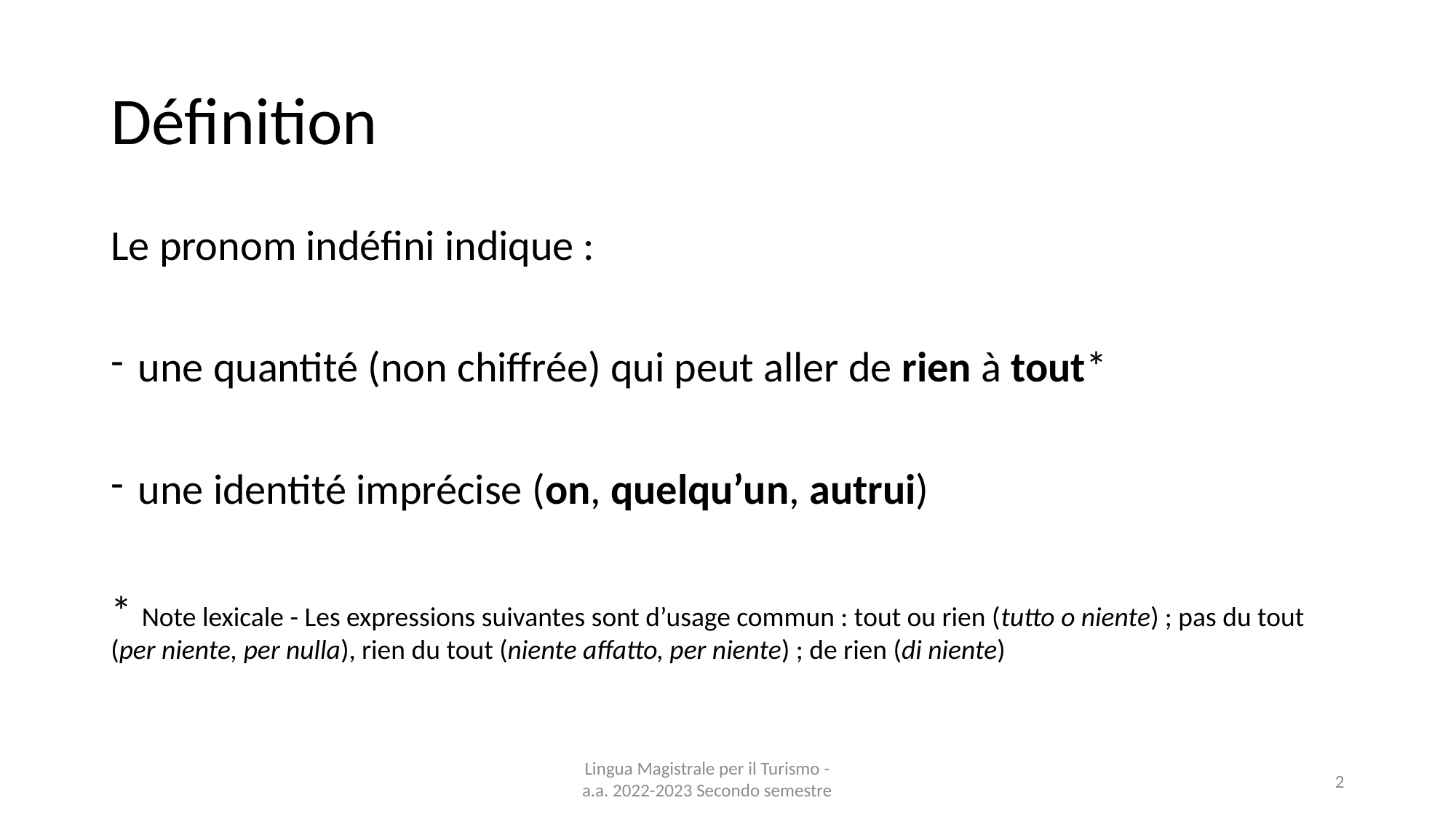

# Définition
Le pronom indéfini indique :

une quantité (non chiffrée) qui peut aller de rien à tout*

une identité imprécise (on, quelqu’un, autrui)

* Note lexicale - Les expressions suivantes sont d’usage commun : tout ou rien (tutto o niente) ; pas du tout (per niente, per nulla), rien du tout (niente affatto, per niente) ; de rien (di niente)
Lingua Magistrale per il Turismo - a.a. 2022-2023 Secondo semestre
2